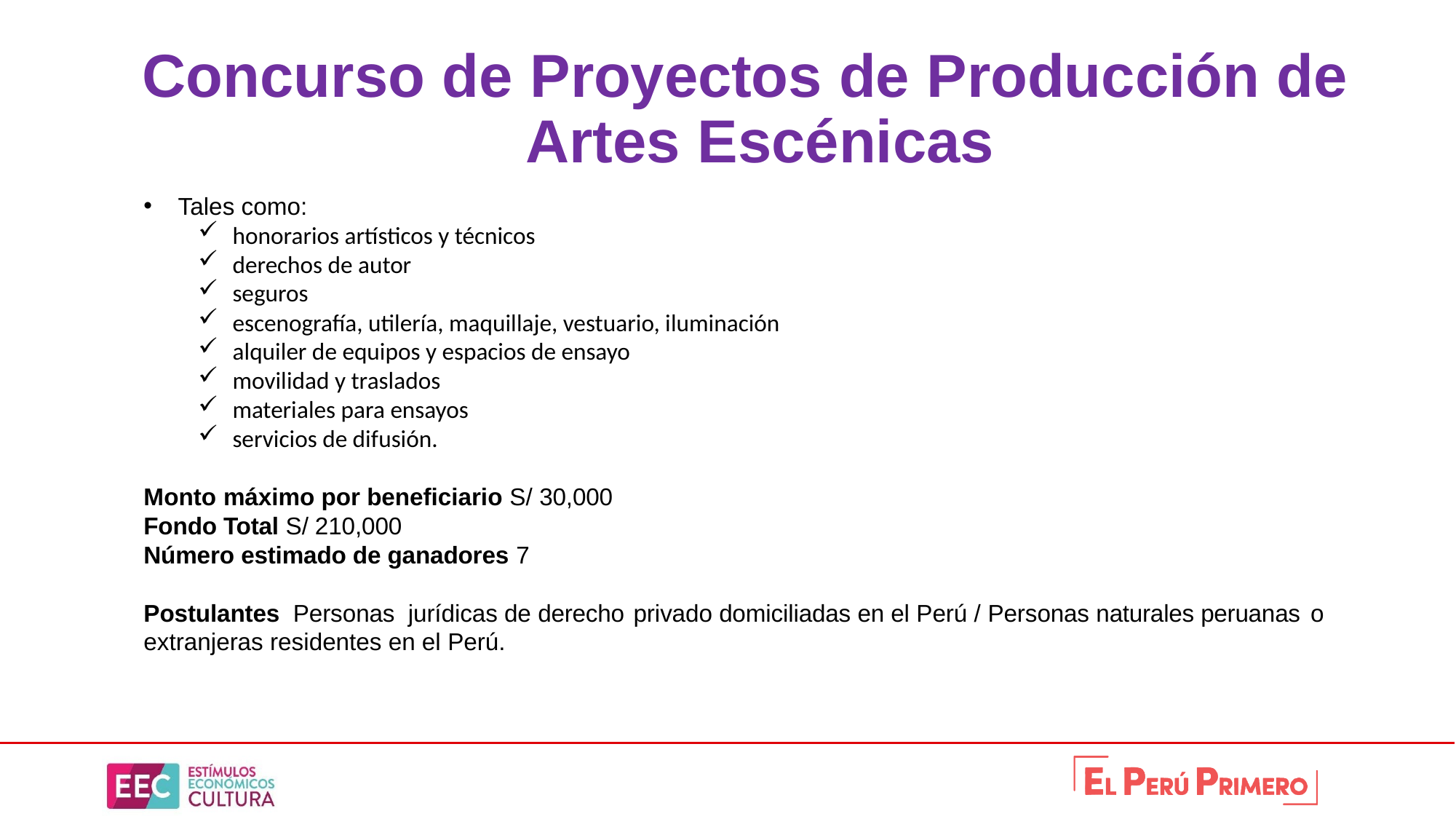

Concurso de Proyectos de Producción de  Artes Escénicas
Tales como:
honorarios artísticos y técnicos
derechos de autor
seguros
escenografía, utilería, maquillaje, vestuario, iluminación
alquiler de equipos y espacios de ensayo
movilidad y traslados
materiales para ensayos
servicios de difusión.

Monto máximo por beneficiario S/ 30,000
Fondo Total S/ 210,000
Número estimado de ganadores 7

Postulantes  Personas  jurídicas de derecho privado domiciliadas en el Perú / Personas naturales peruanas o extranjeras residentes en el Perú.